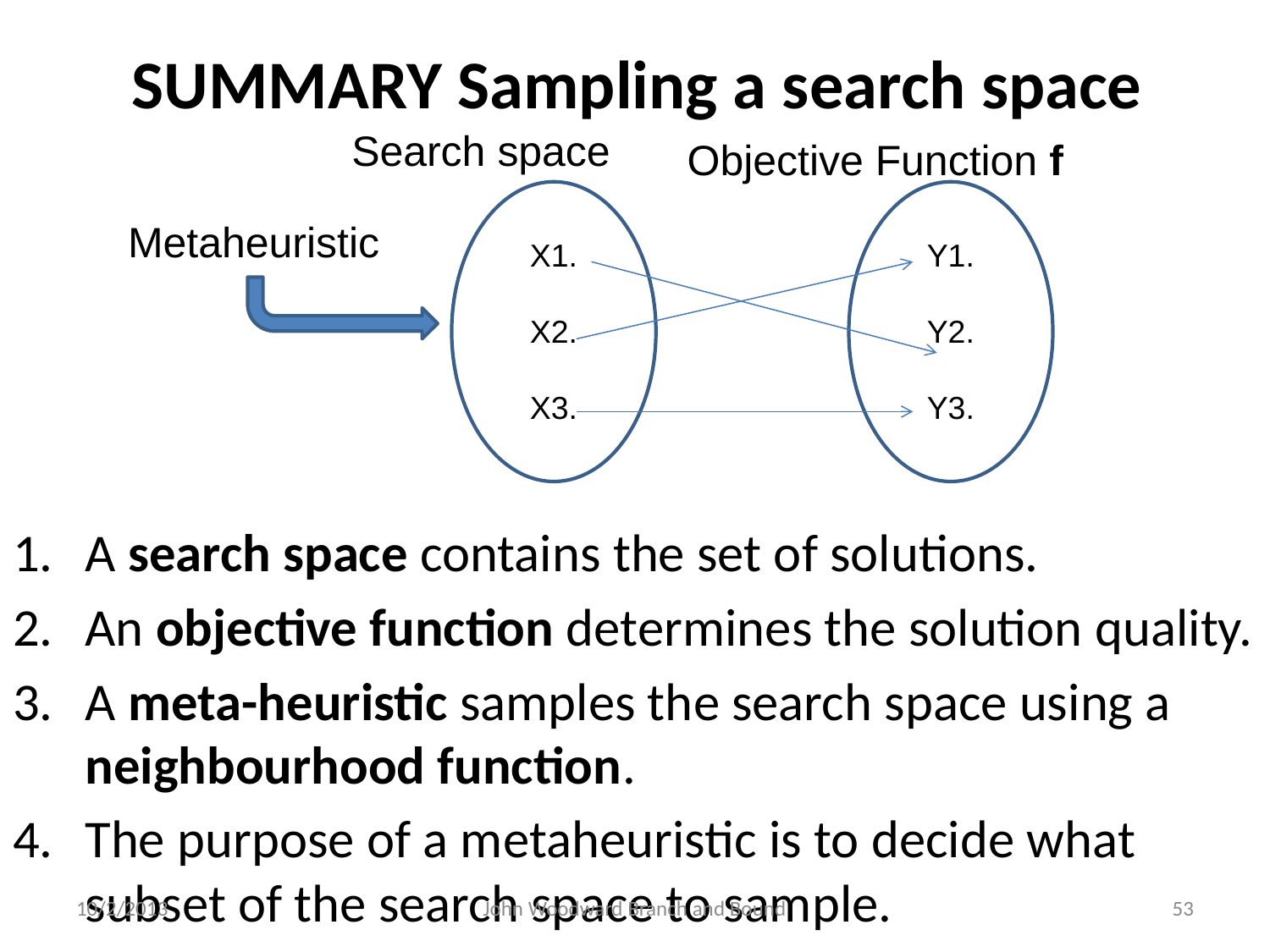

# SUMMARY Sampling a search space
Search space
Objective Function f
x1
X1.

X2.

X3.
x1
Y1.

Y2.

Y3.
Metaheuristic

A search space contains the set of solutions.
An objective function determines the solution quality.
A meta-heuristic samples the search space using a neighbourhood function.
The purpose of a metaheuristic is to decide what subset of the search space to sample.
10/2/2013
John Woodward Branch and Bound
53